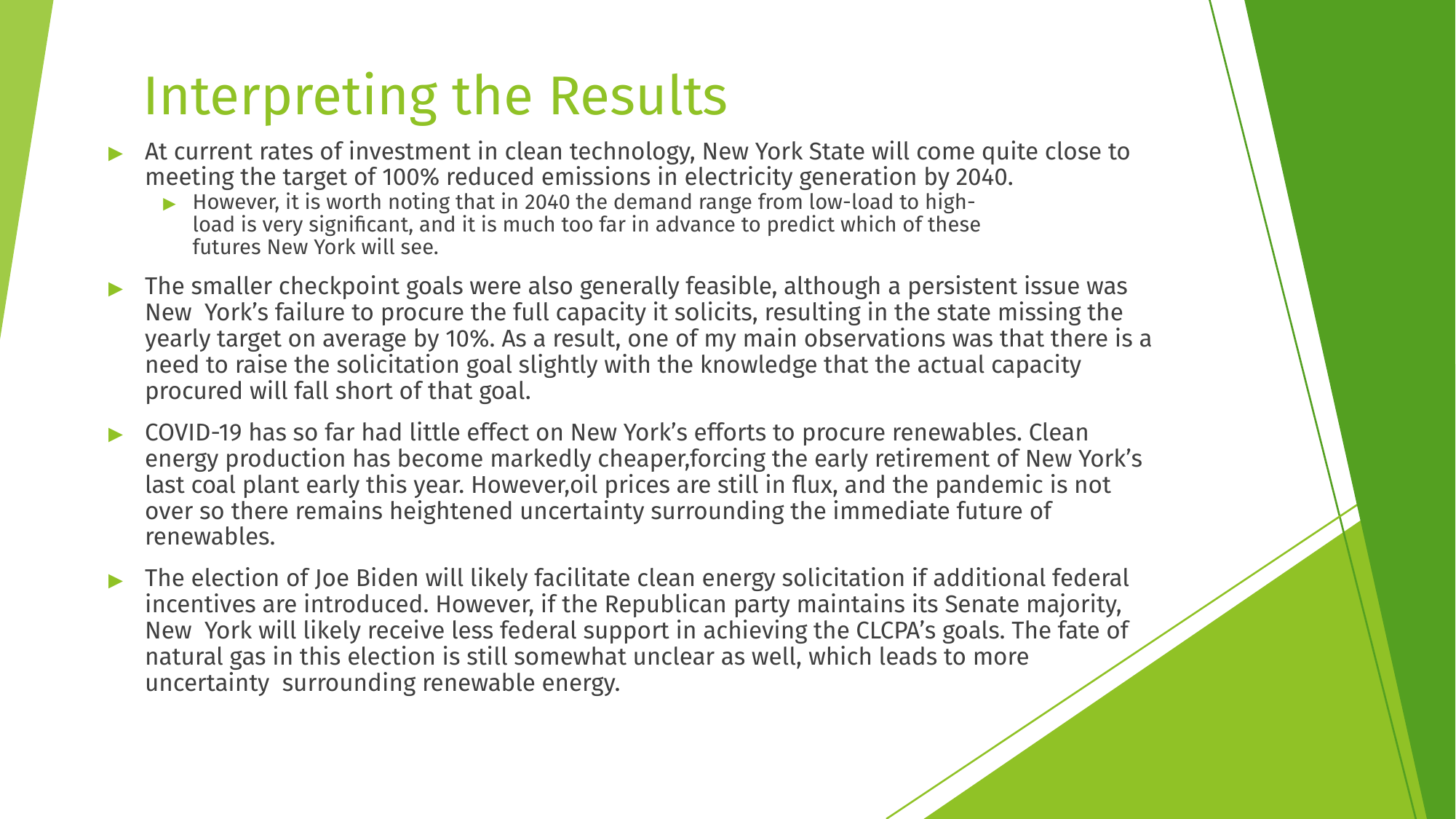

# Interpreting the Results
At current rates of investment in clean technology, New York State will come quite close to  meeting the target of 100% reduced emissions in electricity generation by 2040.
However, it is worth noting that in 2040 the demand range from low-load to high-load is very significant, and it is much too far in advance to predict which of these futures New York will see.
The smaller checkpoint goals were also generally feasible, although a persistent issue was New  York’s failure to procure the full capacity it solicits, resulting in the state missing the yearly target on average by 10%. As a result, one of my main observations was that there is a need to raise the solicitation goal slightly with the knowledge that the actual capacity procured will fall short of that goal.
COVID-19 has so far had little effect on New York’s efforts to procure renewables. Clean energy production has become markedly cheaper,forcing the early retirement of New York’s last coal plant early this year. However,oil prices are still in flux, and the pandemic is not over so there remains heightened uncertainty surrounding the immediate future of renewables.
The election of Joe Biden will likely facilitate clean energy solicitation if additional federal  incentives are introduced. However, if the Republican party maintains its Senate majority, New  York will likely receive less federal support in achieving the CLCPA’s goals. The fate of natural gas in this election is still somewhat unclear as well, which leads to more uncertainty  surrounding renewable energy.